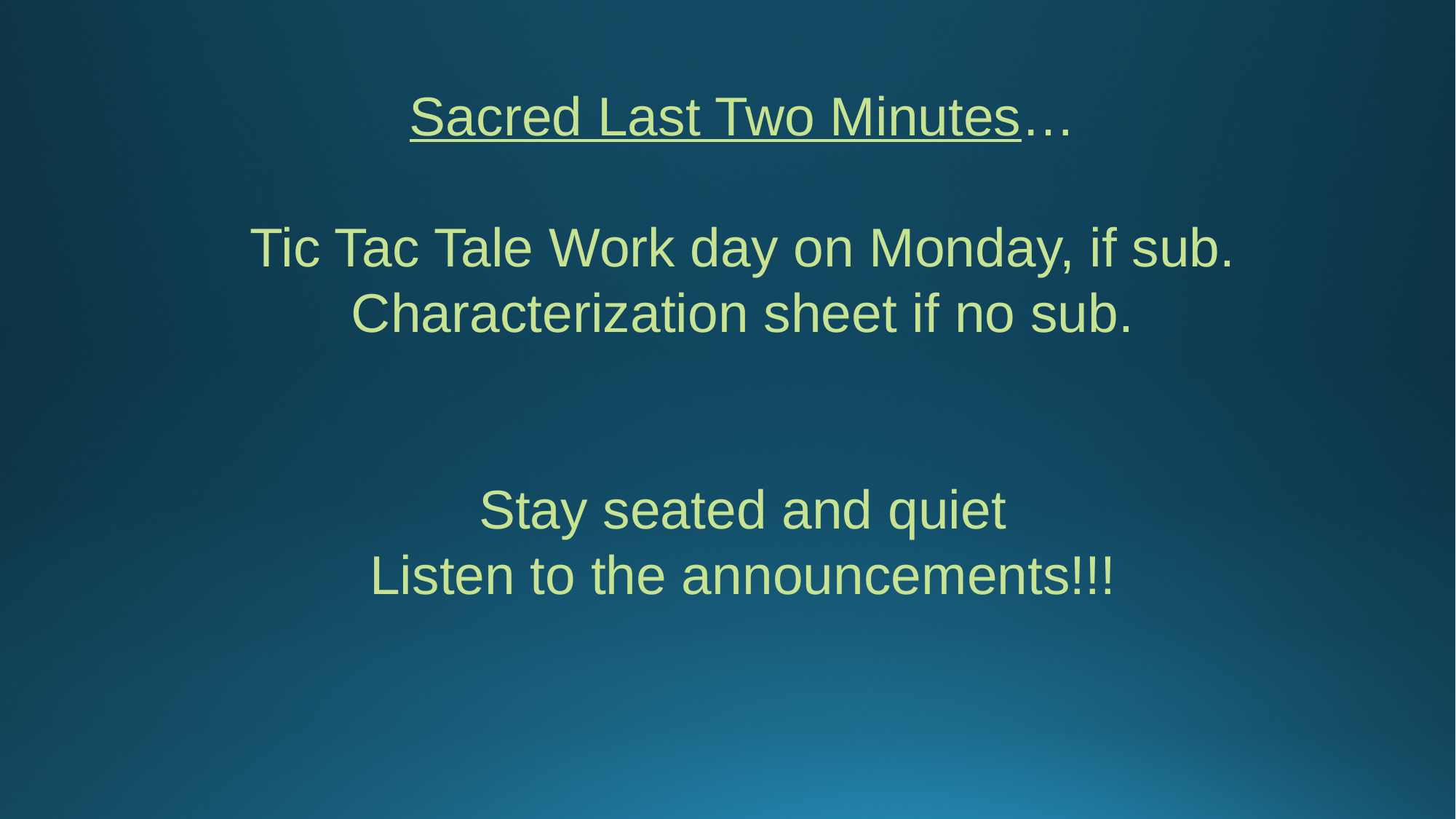

Sacred Last Two Minutes…

Tic Tac Tale Work day on Monday, if sub.
Characterization sheet if no sub.

Stay seated and quiet
Listen to the announcements!!!